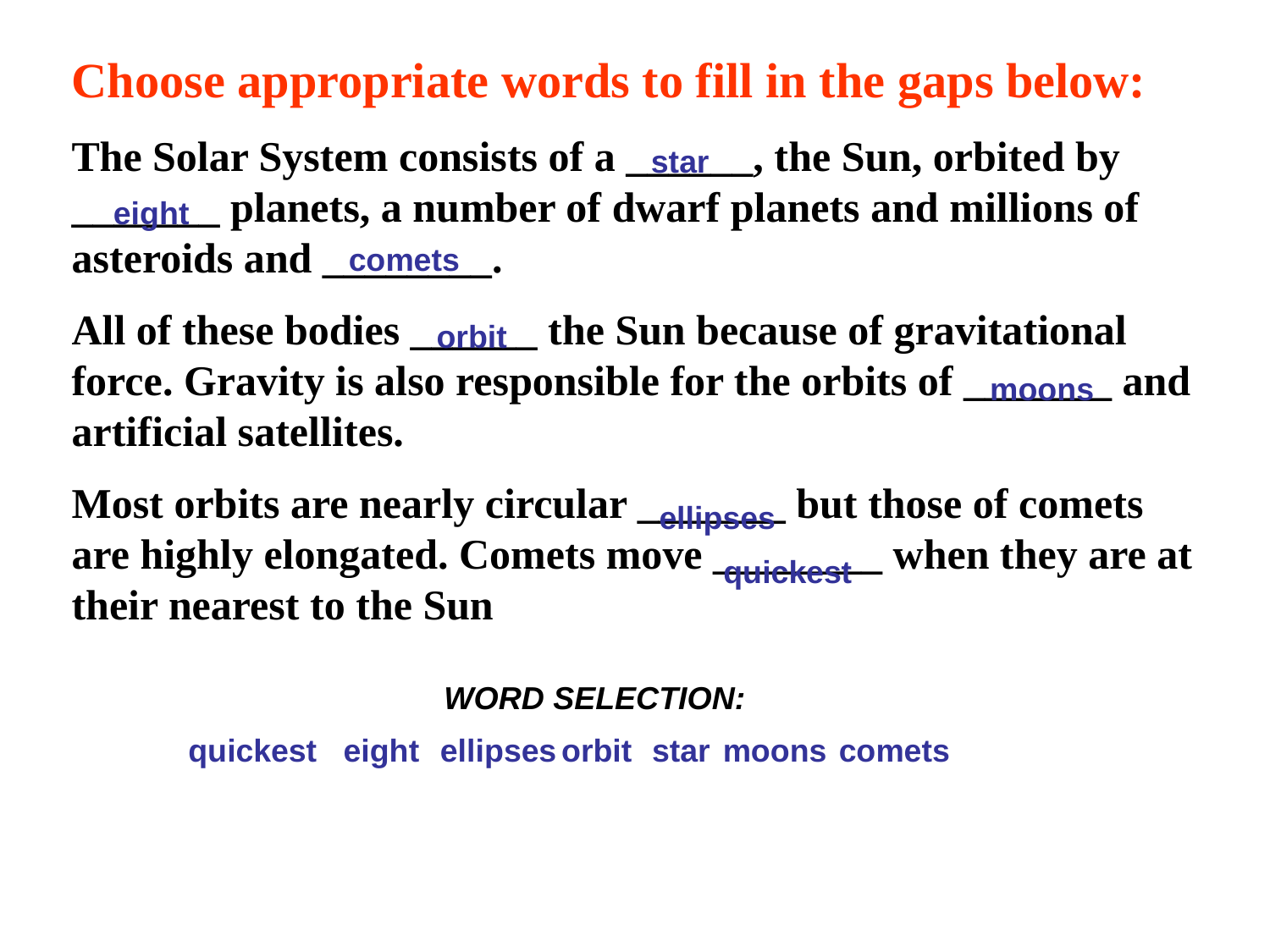

Choose appropriate words to fill in the gaps below:
The Solar System consists of a ______, the Sun, orbited by _______ planets, a number of dwarf planets and millions of asteroids and ________.
All of these bodies ______ the Sun because of gravitational force. Gravity is also responsible for the orbits of _______ and artificial satellites.
Most orbits are nearly circular _______ but those of comets are highly elongated. Comets move ________ when they are at their nearest to the Sun
star
eight
comets
orbit
moons
ellipses
quickest
WORD SELECTION:
quickest
eight
ellipses
orbit
star
moons
comets